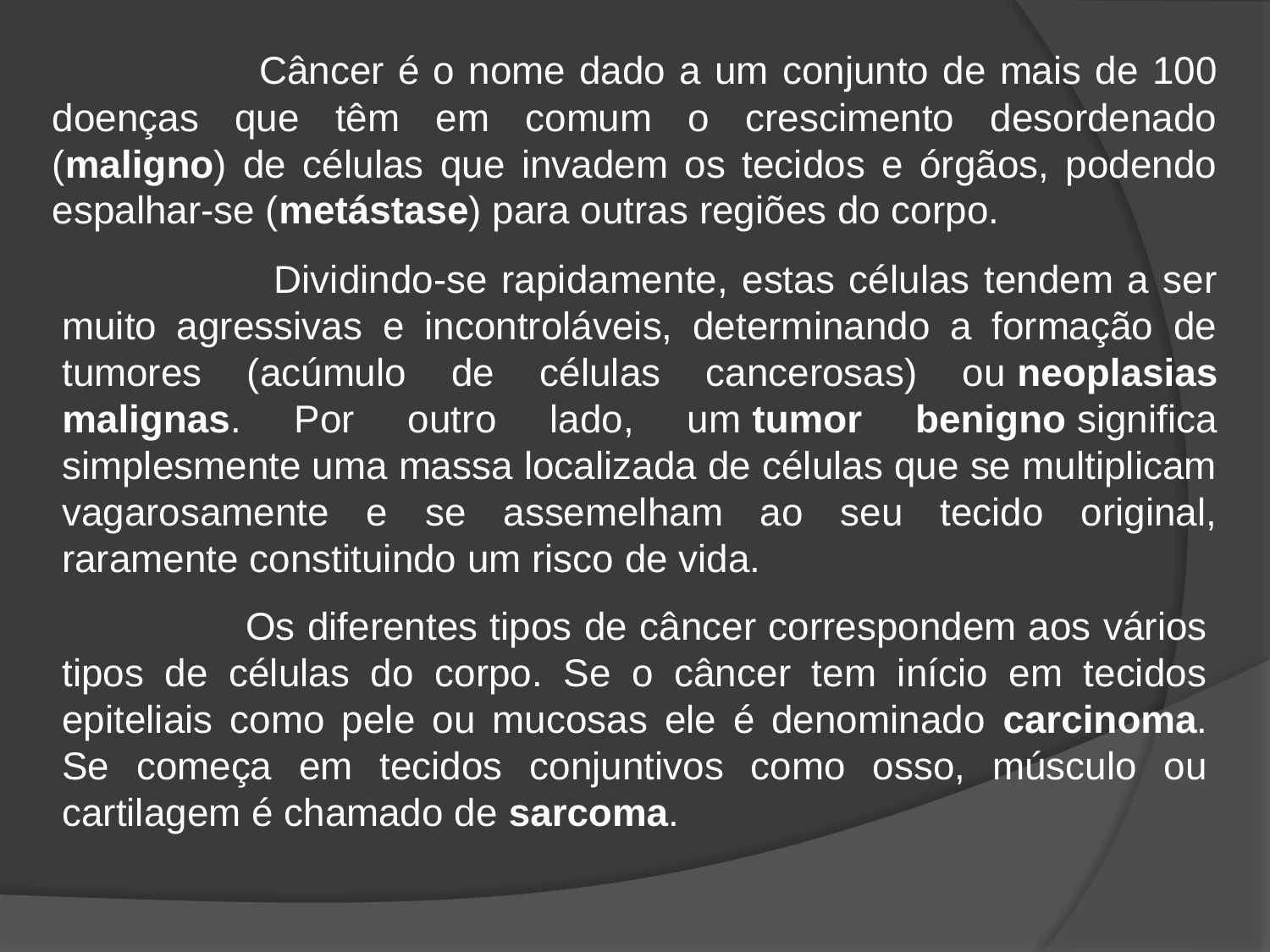

Câncer é o nome dado a um conjunto de mais de 100 doenças que têm em comum o crescimento desordenado (maligno) de células que invadem os tecidos e órgãos, podendo espalhar-se (metástase) para outras regiões do corpo.
               Dividindo-se rapidamente, estas células tendem a ser muito agressivas e incontroláveis, determinando a formação de tumores (acúmulo de células cancerosas) ou neoplasias malignas. Por outro lado, um tumor benigno significa simplesmente uma massa localizada de células que se multiplicam vagarosamente e se assemelham ao seu tecido original, raramente constituindo um risco de vida.
               Os diferentes tipos de câncer correspondem aos vários tipos de células do corpo. Se o câncer tem início em tecidos epiteliais como pele ou mucosas ele é denominado carcinoma. Se começa em tecidos conjuntivos como osso, músculo ou cartilagem é chamado de sarcoma.